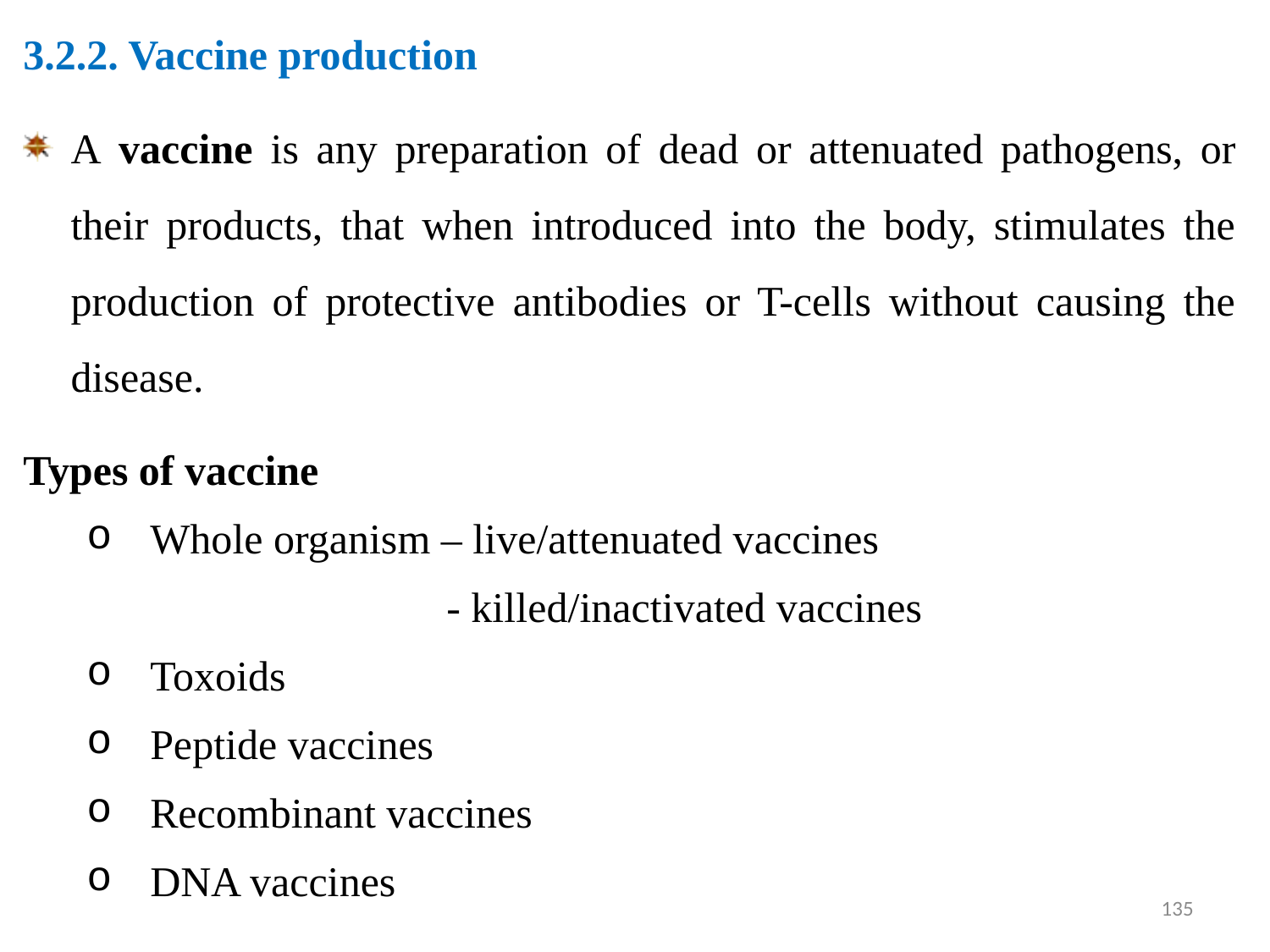

3.2.2. Vaccine production
A vaccine is any preparation of dead or attenuated pathogens, or their products, that when introduced into the body, stimulates the production of protective antibodies or T-cells without causing the disease.
Types of vaccine
Whole organism – live/attenuated vaccines
                                  - killed/inactivated vaccines
Toxoids
Peptide vaccines
Recombinant vaccines
DNA vaccines
135